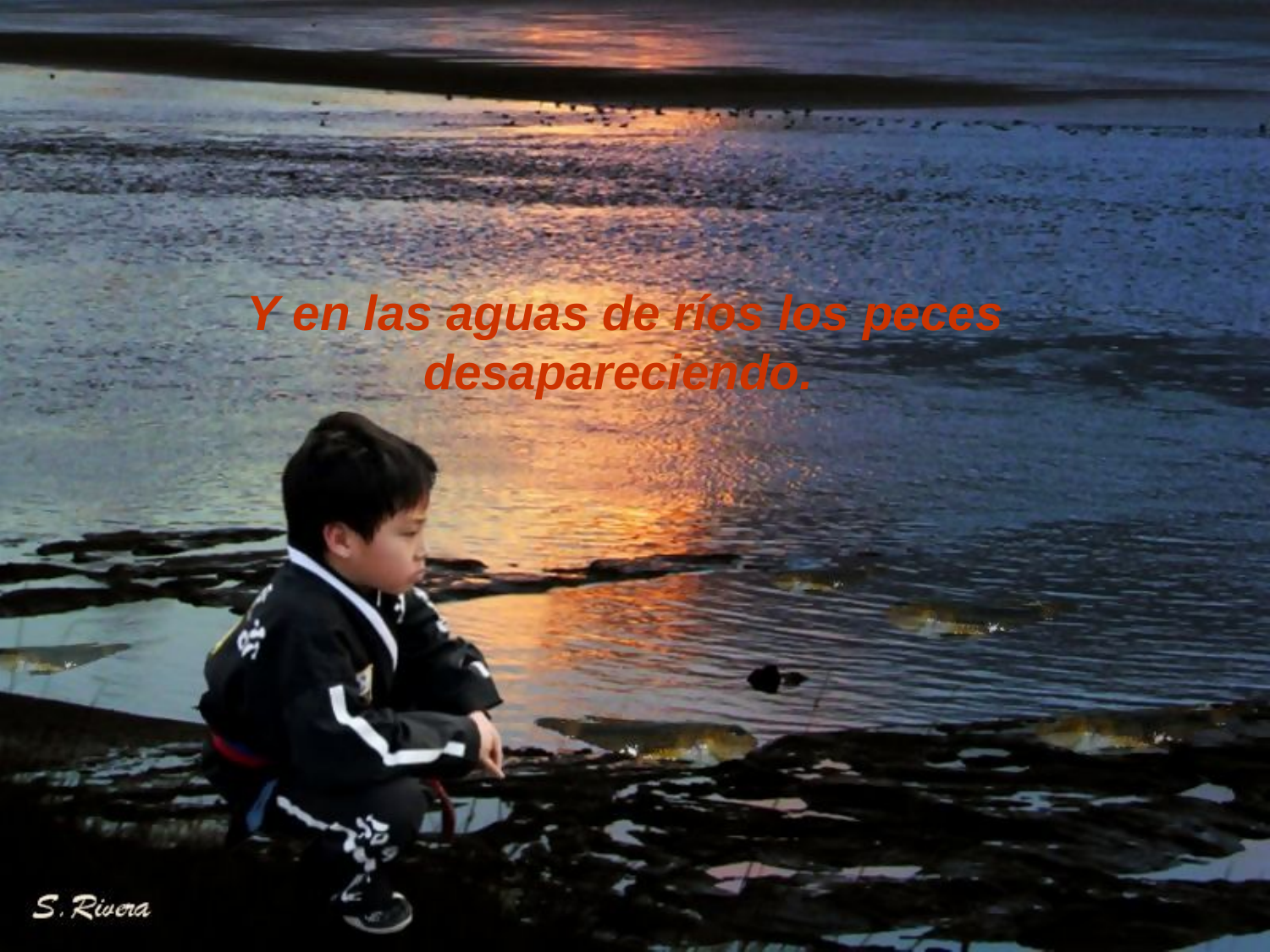

Y en las aguas de ríos los peces desapareciendo.